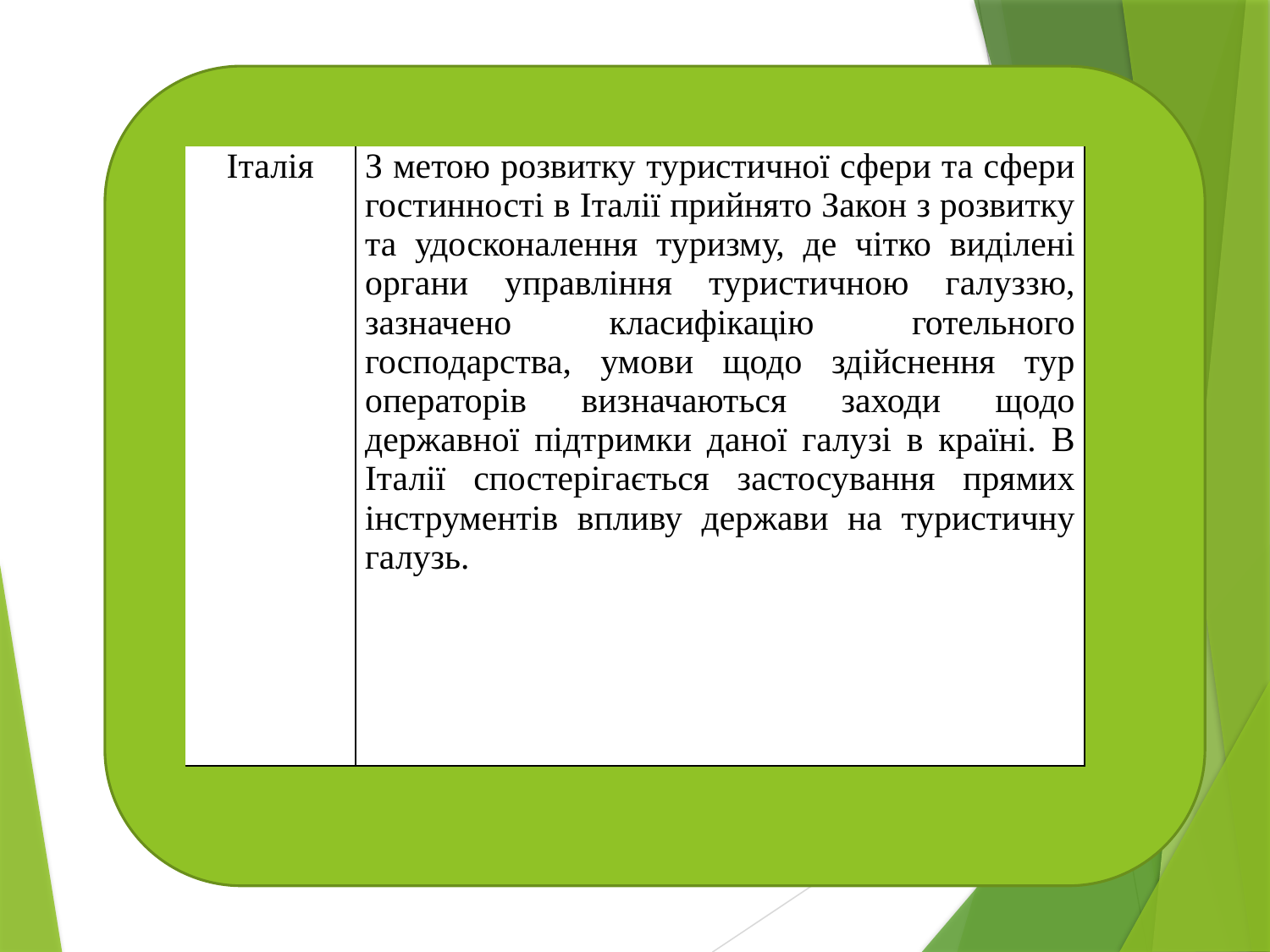

| Італія | З метою розвитку туристичної сфери та сфери гостинності в Італії прийнято Закон з розвитку та удосконалення туризму, де чітко виділені органи управління туристичною галуззю, зазначено класифікацію готельного господарства, умови щодо здійснення тур операторів визначаються заходи щодо державної підтримки даної галузі в країні. В Італії спостерігається застосування прямих інструментів впливу держави на туристичну галузь. |
| --- | --- |